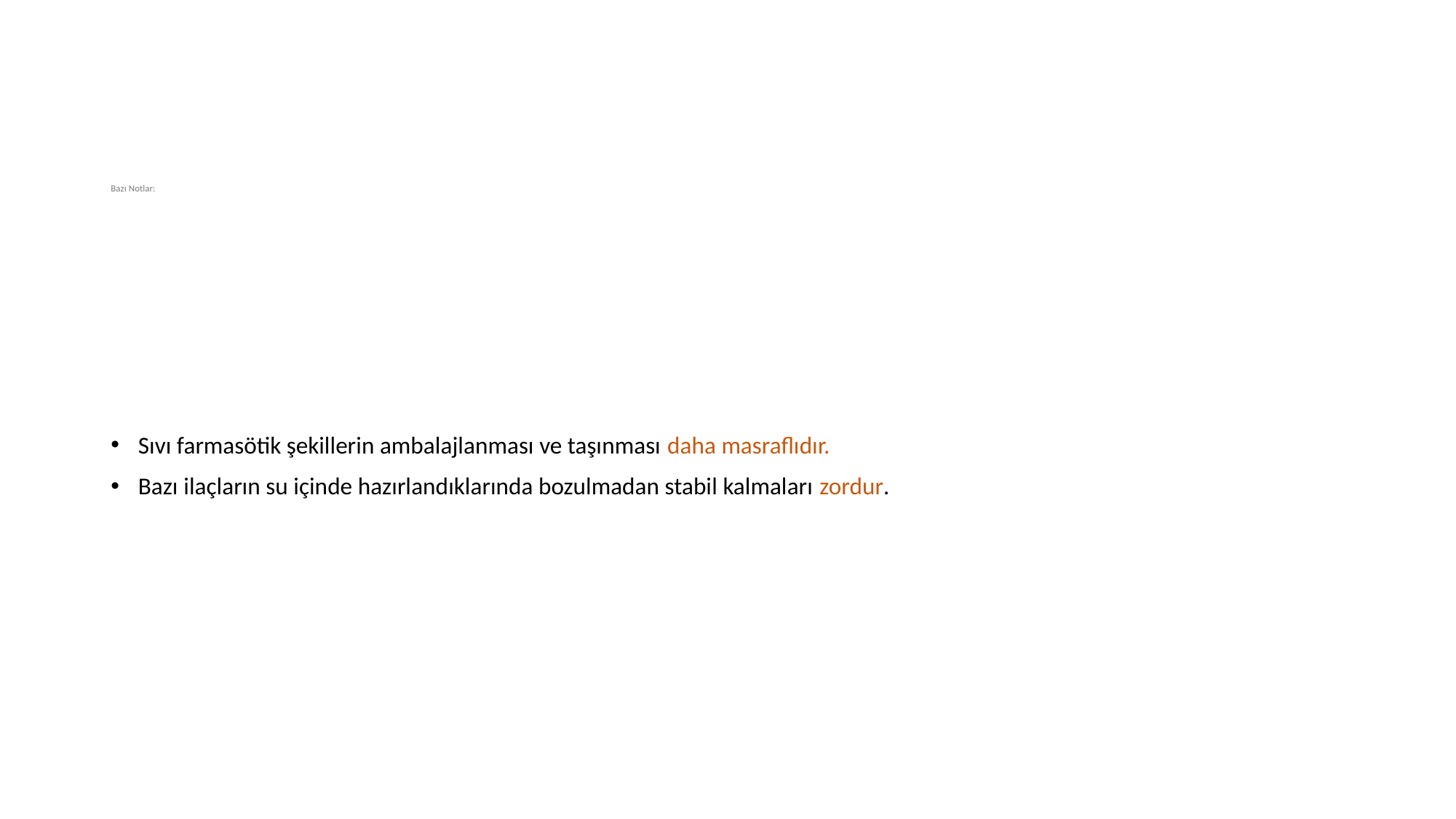

# Bazı Notlar:

Sıvı farmasötik şekillerin ambalajlanması ve taşınması daha masraflıdır.
Bazı ilaçların su içinde hazırlandıklarında bozulmadan stabil kalmaları zordur.